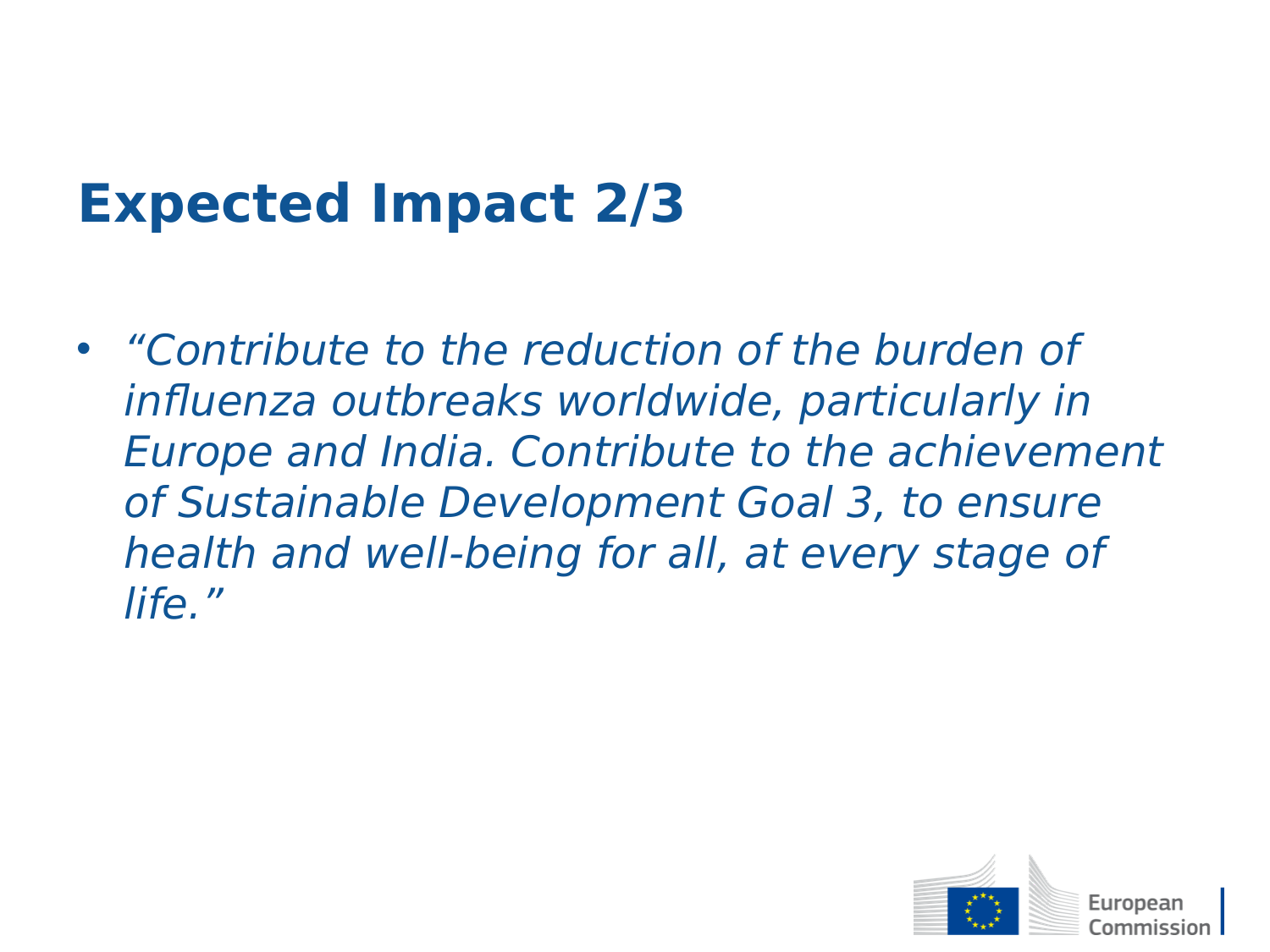

# Expected Impact 2/3
“Contribute to the reduction of the burden of influenza outbreaks worldwide, particularly in Europe and India. Contribute to the achievement of Sustainable Development Goal 3, to ensure health and well-being for all, at every stage of life.”